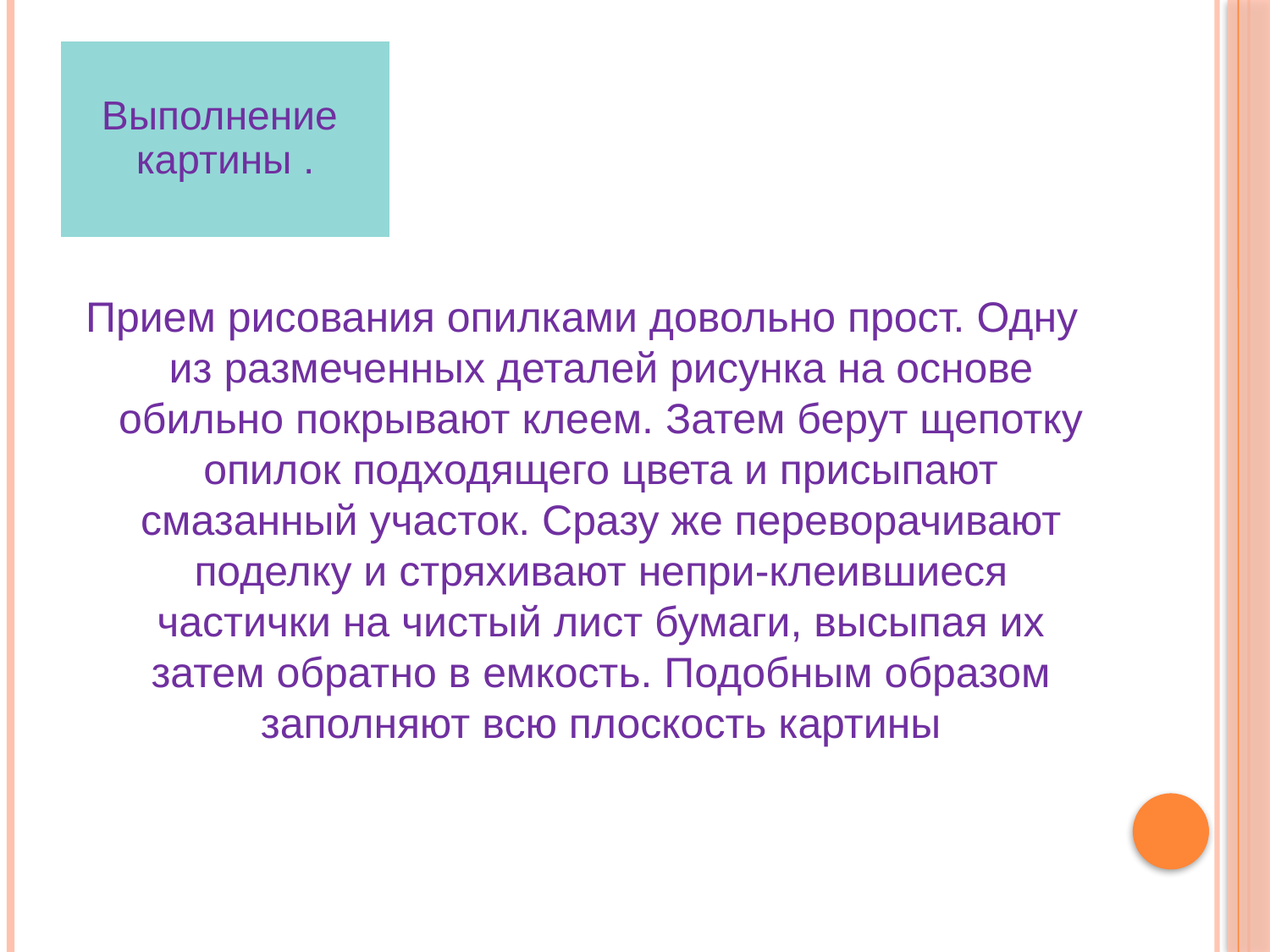

#

Выполнение  картины .

Прием рисования опилками довольно прост. Одну из размеченных деталей рисунка на основе обильно покрывают клеем. Затем берут щепотку опилок подходящего цвета и присыпают смазанный участок. Сразу же переворачивают поделку и стряхивают непри-клеившиеся частички на чистый лист бумаги, высыпая их затем обратно в емкость. Подобным образом заполняют всю плоскость картины